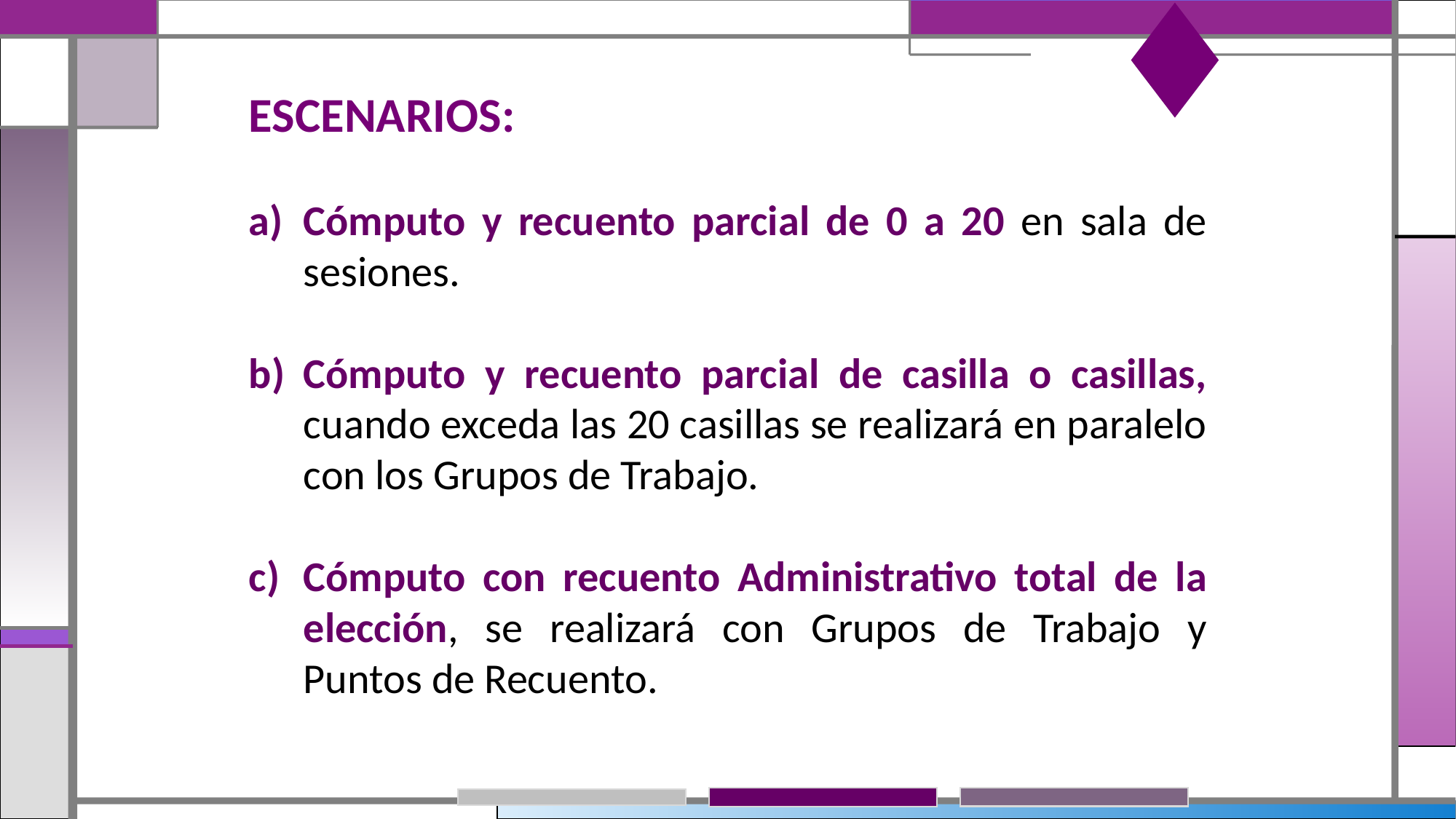

ESCENARIOS:

Cómputo y recuento parcial de 0 a 20 en sala de sesiones.

Cómputo y recuento parcial de casilla o casillas, cuando exceda las 20 casillas se realizará en paralelo con los Grupos de Trabajo.

Cómputo con recuento Administrativo total de la elección, se realizará con Grupos de Trabajo y Puntos de Recuento.